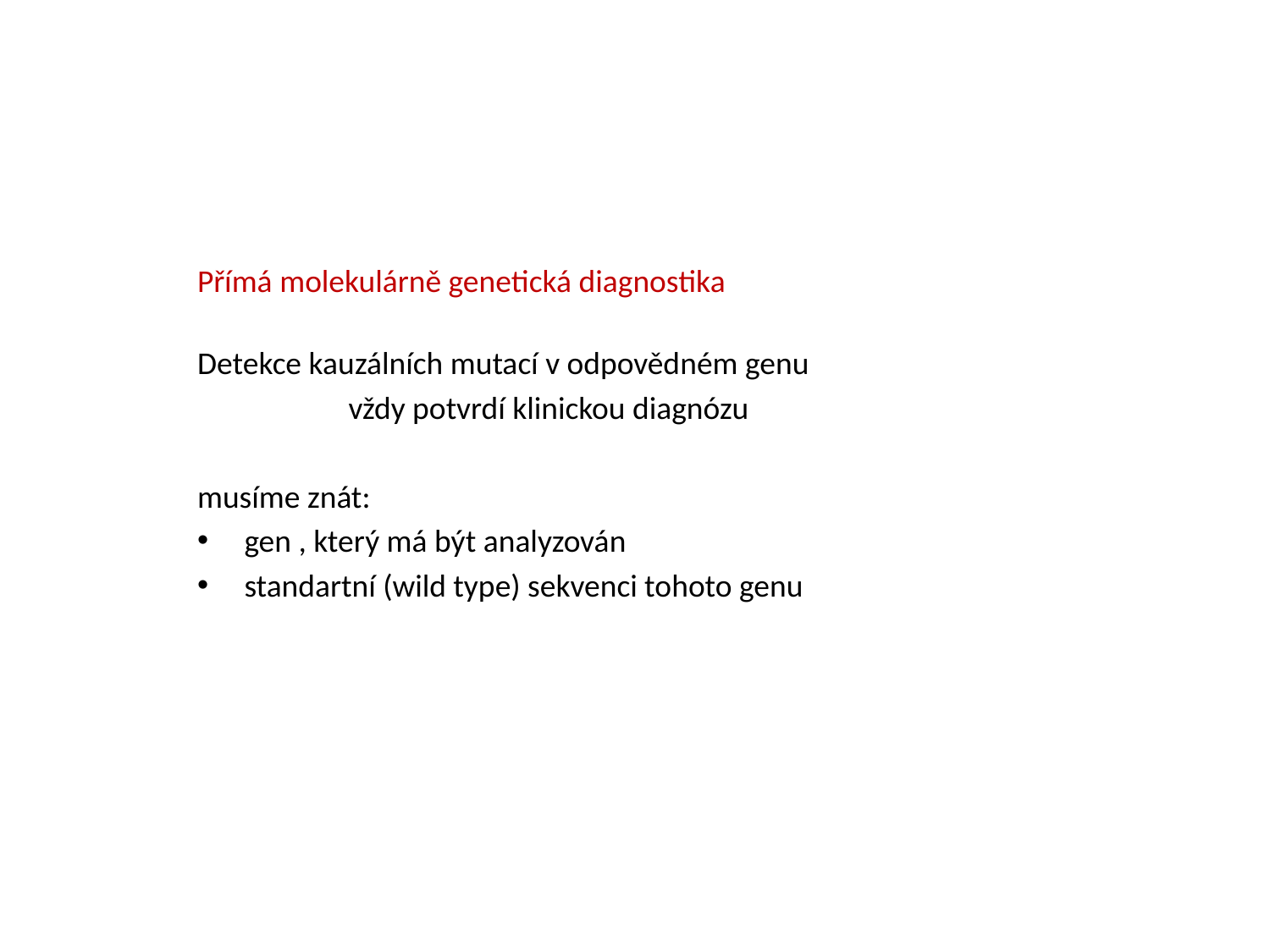

Přímá molekulárně genetická diagnostika

Detekce kauzálních mutací v odpovědném genu
                     vždy potvrdí klinickou diagnózu

musíme znát:
 gen , který má být analyzován
 standartní (wild type) sekvenci tohoto genu